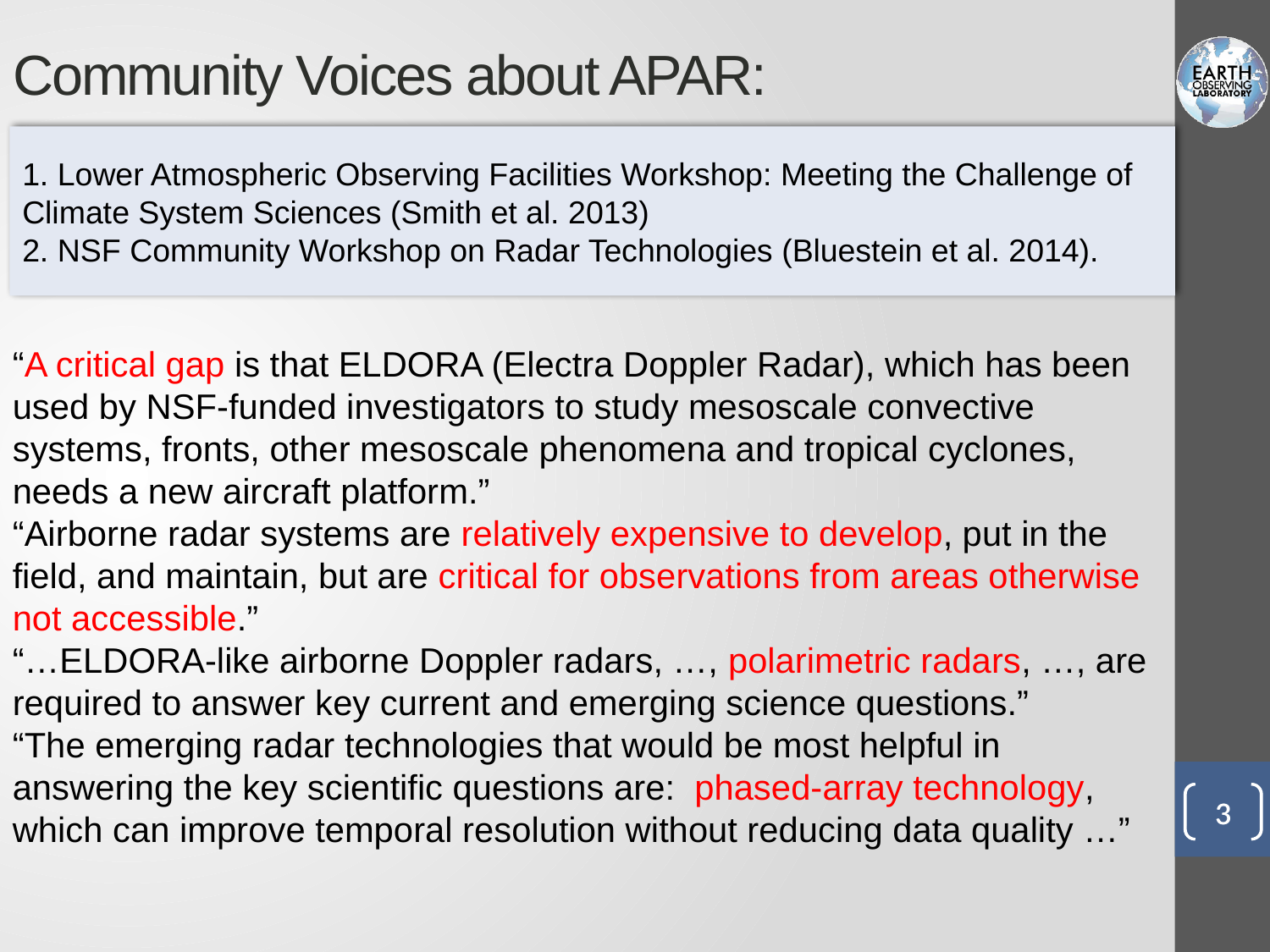

Community Voices about APAR:
1. Lower Atmospheric Observing Facilities Workshop: Meeting the Challenge of Climate System Sciences (Smith et al. 2013)
2. NSF Community Workshop on Radar Technologies (Bluestein et al. 2014).
“A critical gap is that ELDORA (Electra Doppler Radar), which has been used by NSF-funded investigators to study mesoscale convective systems, fronts, other mesoscale phenomena and tropical cyclones, needs a new aircraft platform.”
“Airborne radar systems are relatively expensive to develop, put in the field, and maintain, but are critical for observations from areas otherwise not accessible.”
“…ELDORA-like airborne Doppler radars, …, polarimetric radars, …, are required to answer key current and emerging science questions.”
“The emerging radar technologies that would be most helpful in answering the key scientific questions are:  phased-array technology, which can improve temporal resolution without reducing data quality …”
3